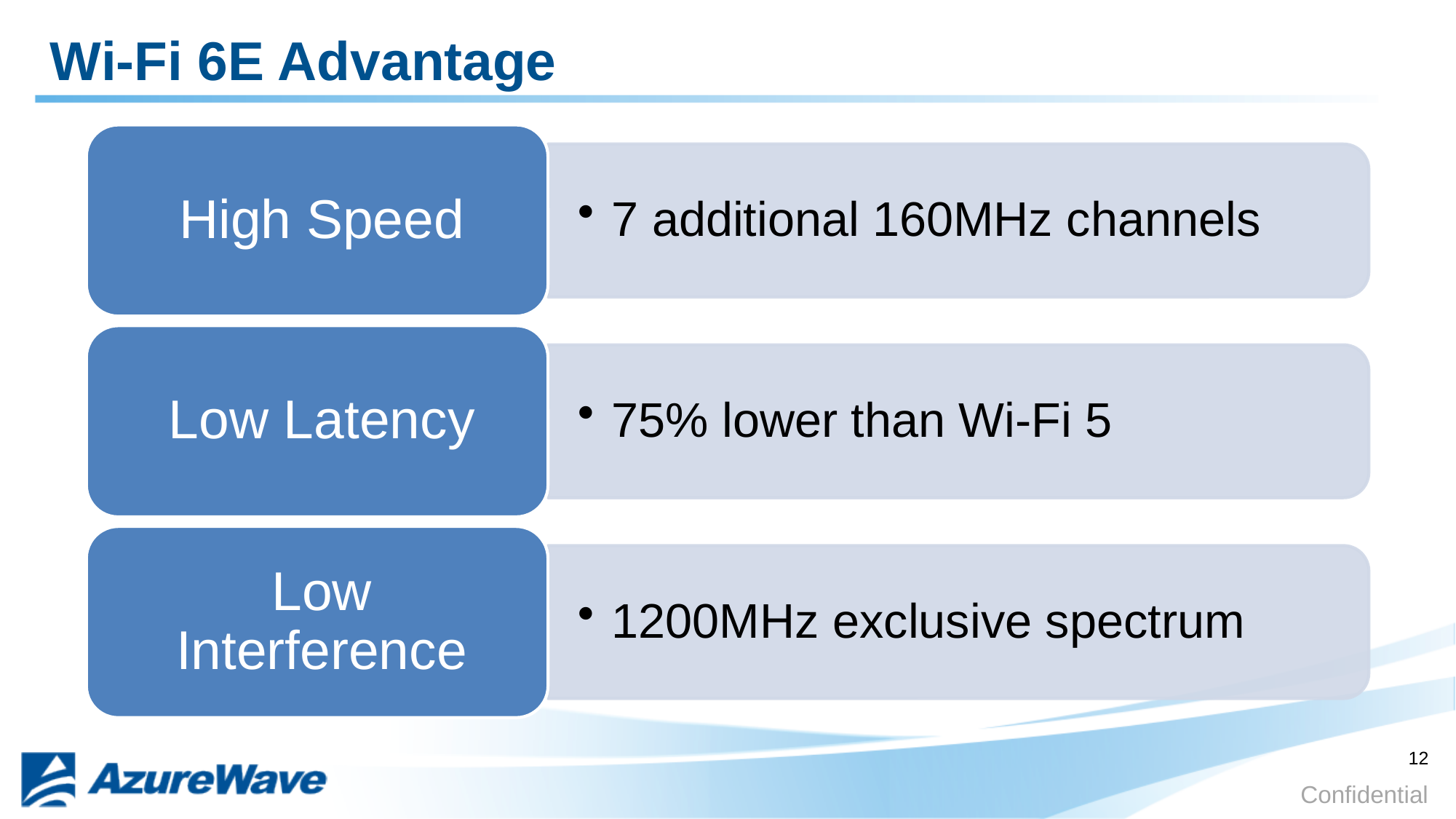

# Wi-Fi 6E Advantage
7 additional 160MHz channels
High Speed
75% lower than Wi-Fi 5
Low Latency
1200MHz exclusive spectrum
Low Interference
12